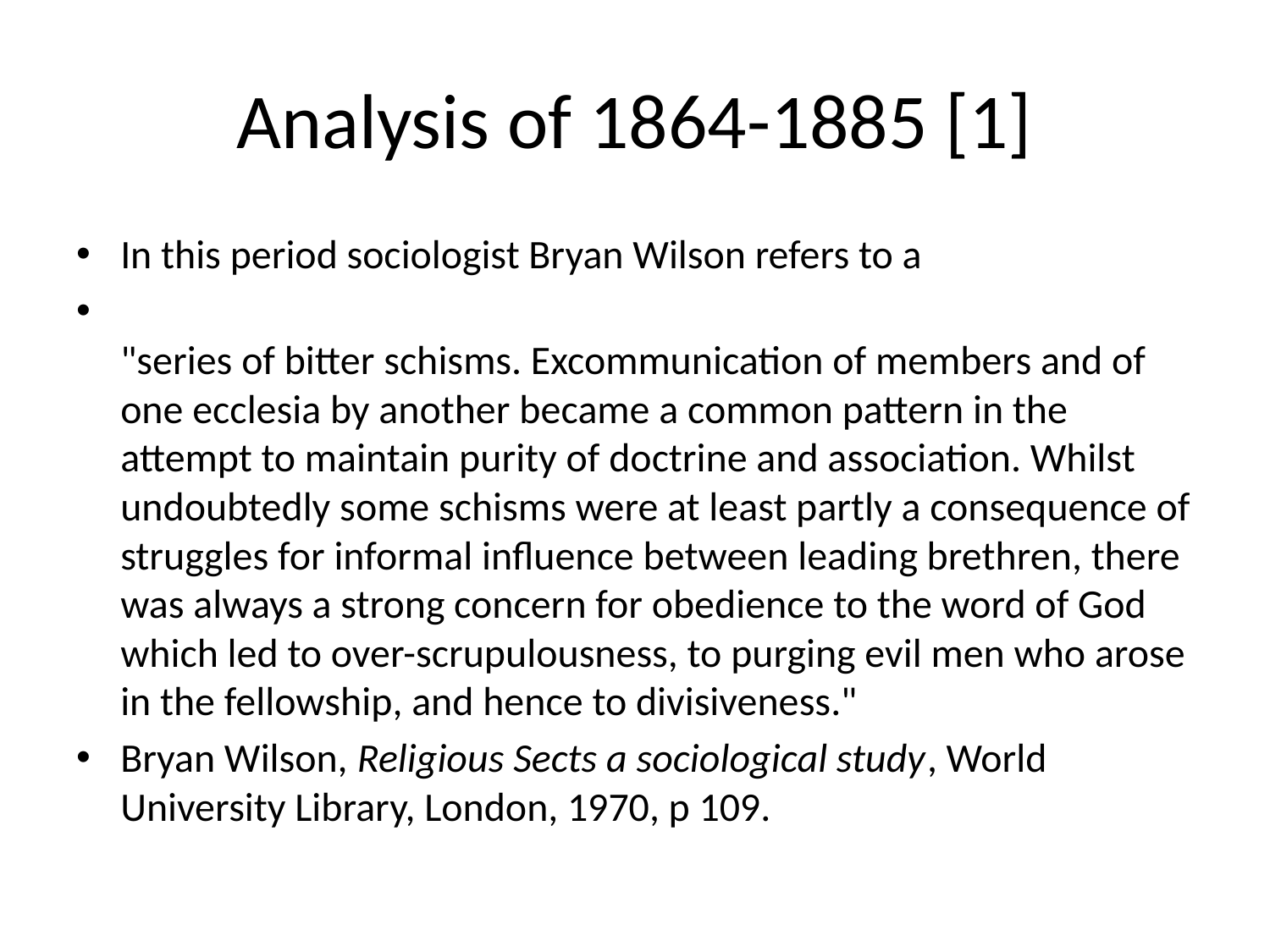

# Analysis of 1864-1885 [1]
In this period sociologist Bryan Wilson refers to a
"series of bitter schisms. Excommunication of members and of one ecclesia by another became a common pattern in the attempt to maintain purity of doctrine and association. Whilst undoubtedly some schisms were at least partly a consequence of struggles for informal influence between leading brethren, there was always a strong concern for obedience to the word of God which led to over-scrupulousness, to purging evil men who arose in the fellowship, and hence to divisiveness."
Bryan Wilson, Religious Sects a sociological study, World University Library, London, 1970, p 109.